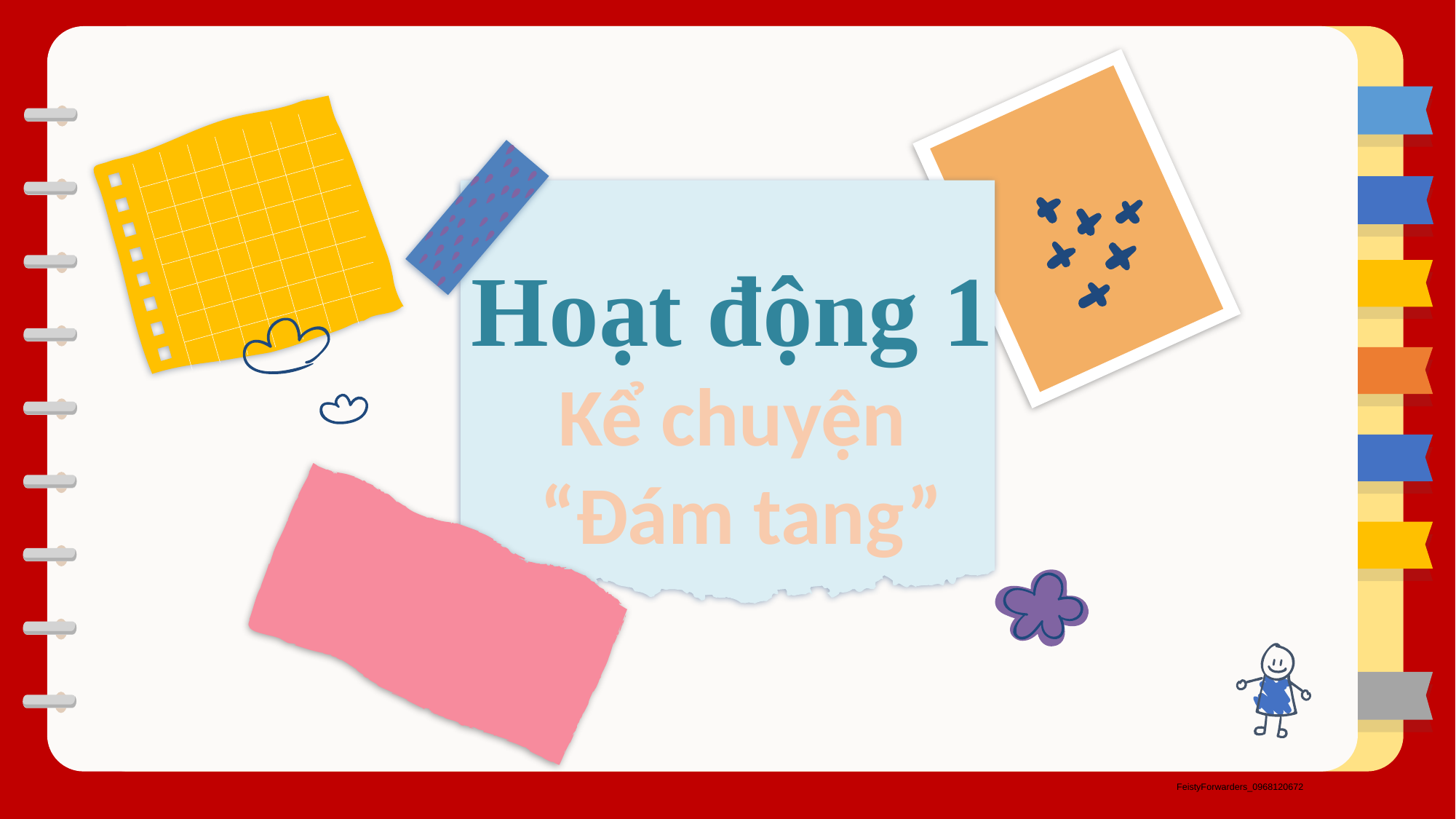

Hoạt động 1

Kể chuyện
“Đám tang”